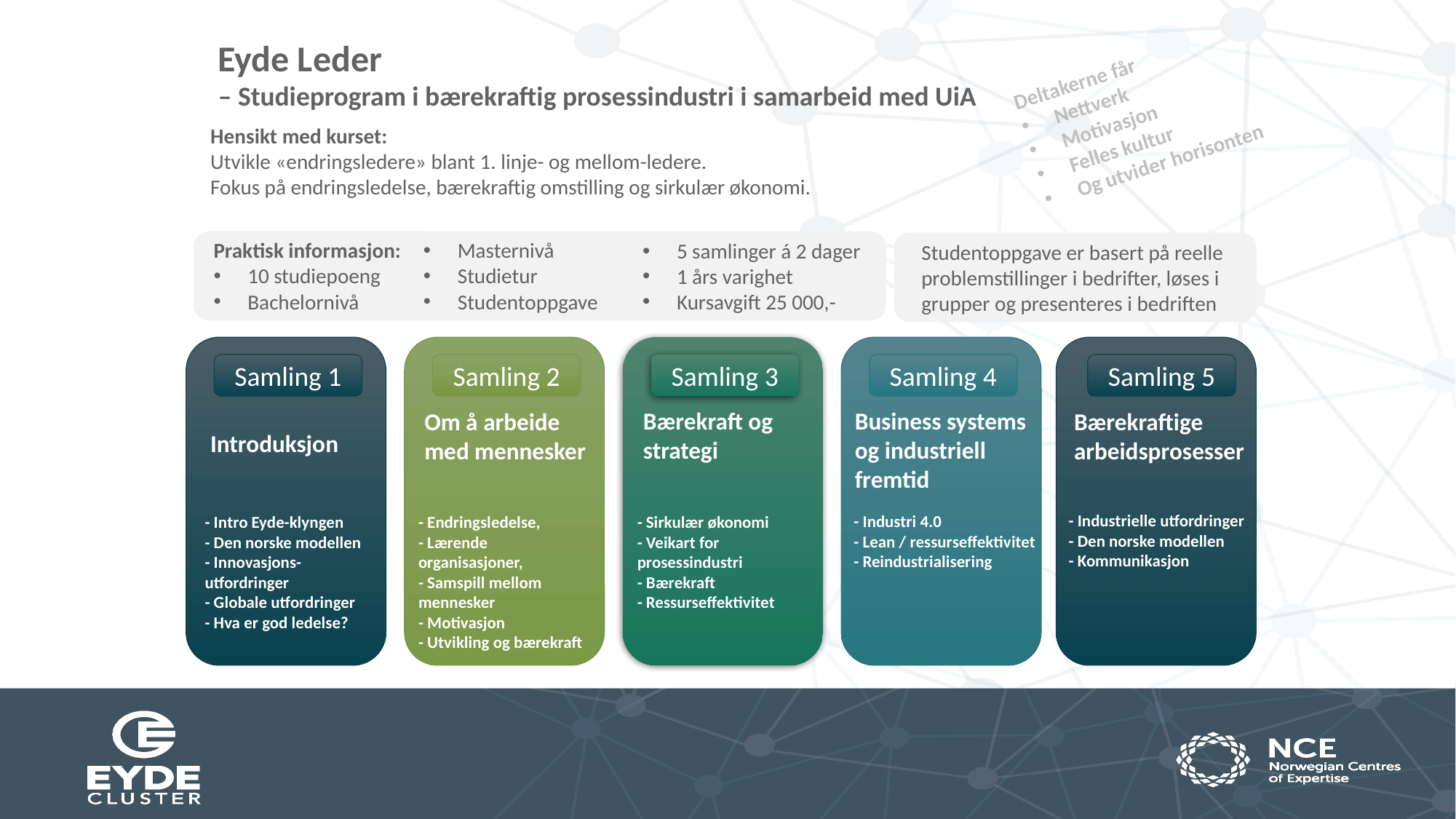

Eyde Leder
– Studieprogram i bærekraftig prosessindustri i samarbeid med UiA
Deltakerne får
Nettverk
Motivasjon
Felles kultur
Og utvider horisonten
Hensikt med kurset:
Utvikle «endringsledere» blant 1. linje- og mellom-ledere.
Fokus på endringsledelse, bærekraftig omstilling og sirkulær økonomi.

Praktisk informasjon:
10 studiepoeng
Bachelornivå
Masternivå
Studietur
Studentoppgave
5 samlinger á 2 dager
1 års varighet
Kursavgift 25 000,-

Studentoppgave er basert på reelle problemstillinger i bedrifter, løses i grupper og presenteres i bedriften

Om å arbeide
med mennesker

Bærekraftige arbeidsprosesser

Samling 1
Samling 2
Samling 3
Samling 4
Samling 5
Bærekraft og strategi

Business systems og industriell fremtid

Introduksjon

- Industri 4.0
- Lean / ressurseffektivitet
- Reindustrialisering

- Sirkulær økonomi
- Veikart for prosessindustri
- Bærekraft
- Ressurseffektivitet

- Industrielle utfordringer
- Den norske modellen
- Kommunikasjon

- Intro Eyde-klyngen
- Den norske modellen
- Innovasjons- utfordringer
- Globale utfordringer
- Hva er god ledelse?
- Endringsledelse,
- Lærende organisasjoner,
- Samspill mellom mennesker
- Motivasjon
- Utvikling og bærekraft